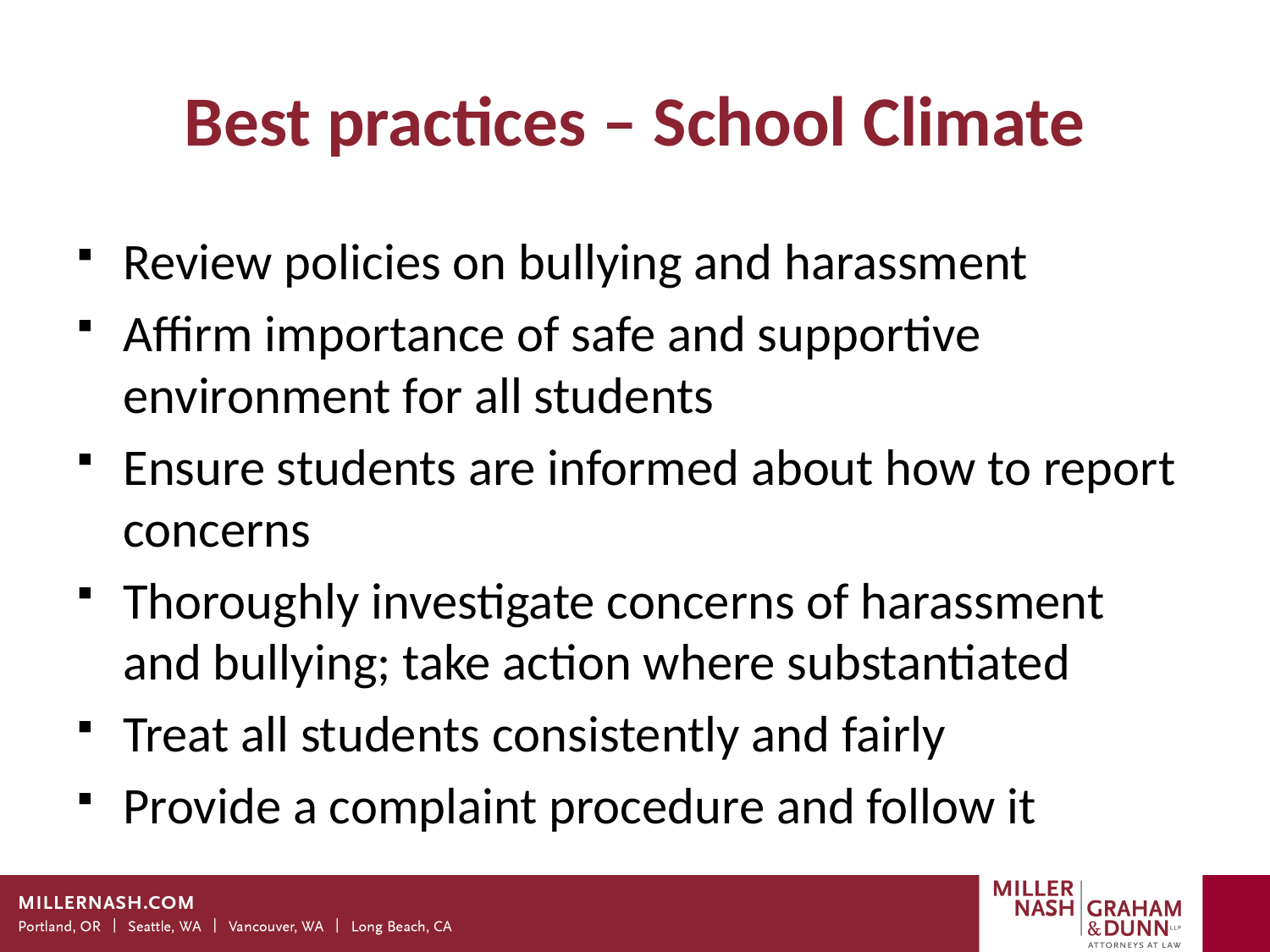

# Best practices – School Climate
Review policies on bullying and harassment
Affirm importance of safe and supportive environment for all students
Ensure students are informed about how to report concerns
Thoroughly investigate concerns of harassment and bullying; take action where substantiated
Treat all students consistently and fairly
Provide a complaint procedure and follow it